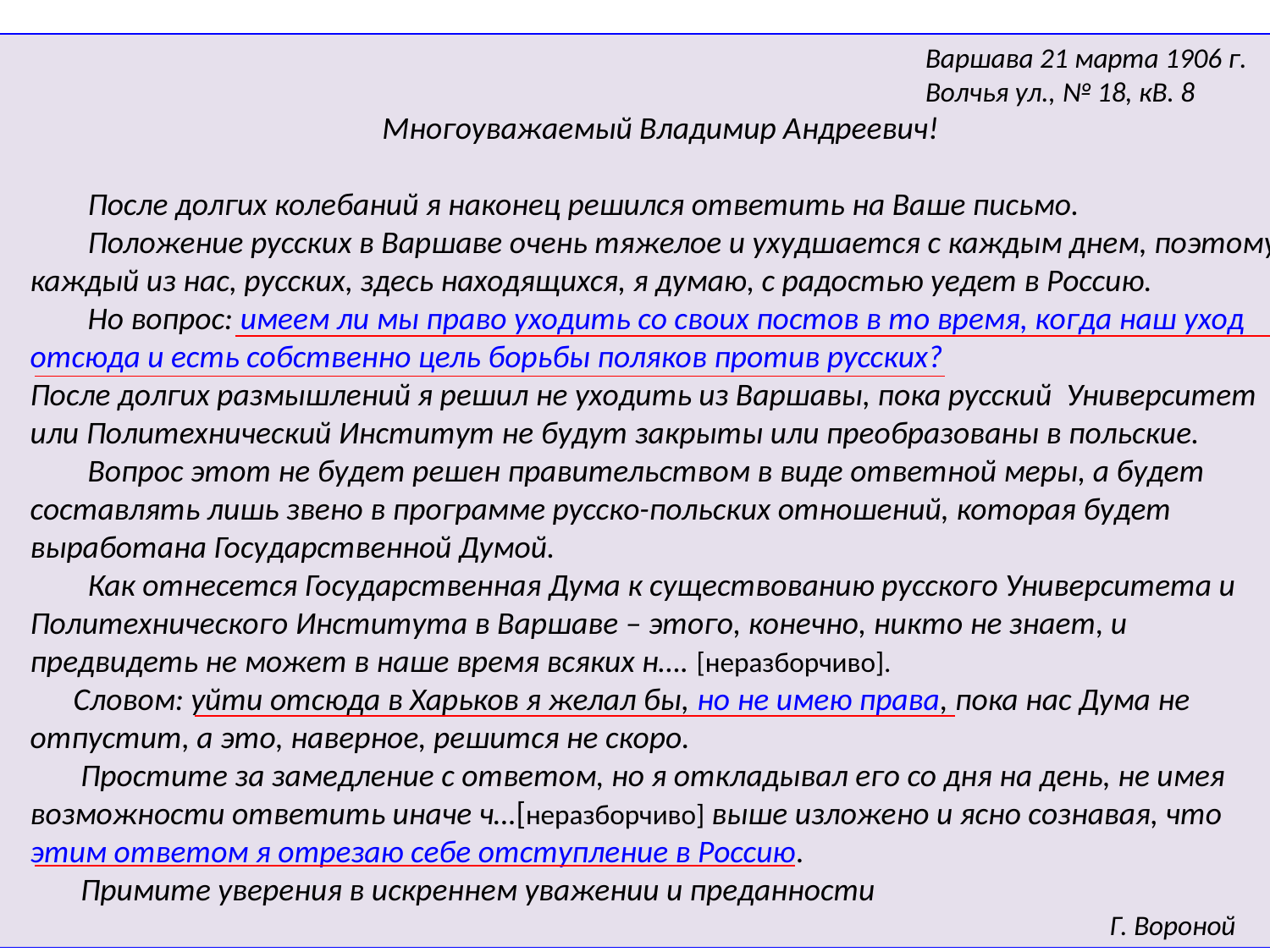

Варшава 21 марта 1906 г.
                                                                                                                                             Волчья ул., № 18, кВ. 8
Многоуважаемый Владимир Андреевич!

        После долгих колебаний я наконец решился ответить на Ваше письмо.
        Положение русских в Варшаве очень тяжелое и ухудшается с каждым днем, поэтому
каждый из нас, русских, здесь находящихся, я думаю, с радостью уедет в Россию.
        Но вопрос: имеем ли мы право уходить со своих постов в то время, когда наш уход
отсюда и есть собственно цель борьбы поляков против русских?
После долгих размышлений я решил не уходить из Варшавы, пока русский  Университет
или Политехнический Институт не будут закрыты или преобразованы в польские.
        Вопрос этот не будет решен правительством в виде ответной меры, а будет
составлять лишь звено в программе русско-польских отношений, которая будет
выработана Государственной Думой.
        Как отнесется Государственная Дума к существованию русского Университета и
Политехнического Института в Варшаве – этого, конечно, никто не знает, и
предвидеть не может в наше время всяких н…. [неразборчиво].
      Словом: уйти отсюда в Харьков я желал бы, но не имею права, пока нас Дума не
отпустит, а это, наверное, решится не скоро.
       Простите за замедление с ответом, но я откладывал его со дня на день, не имея
возможности ответить иначе ч…[неразборчиво] выше изложено и ясно сознавая, что
этим ответом я отрезаю себе отступление в Россию.
       Примите уверения в искреннем уважении и преданности
                                                                                                                                                                          Г. Вороной